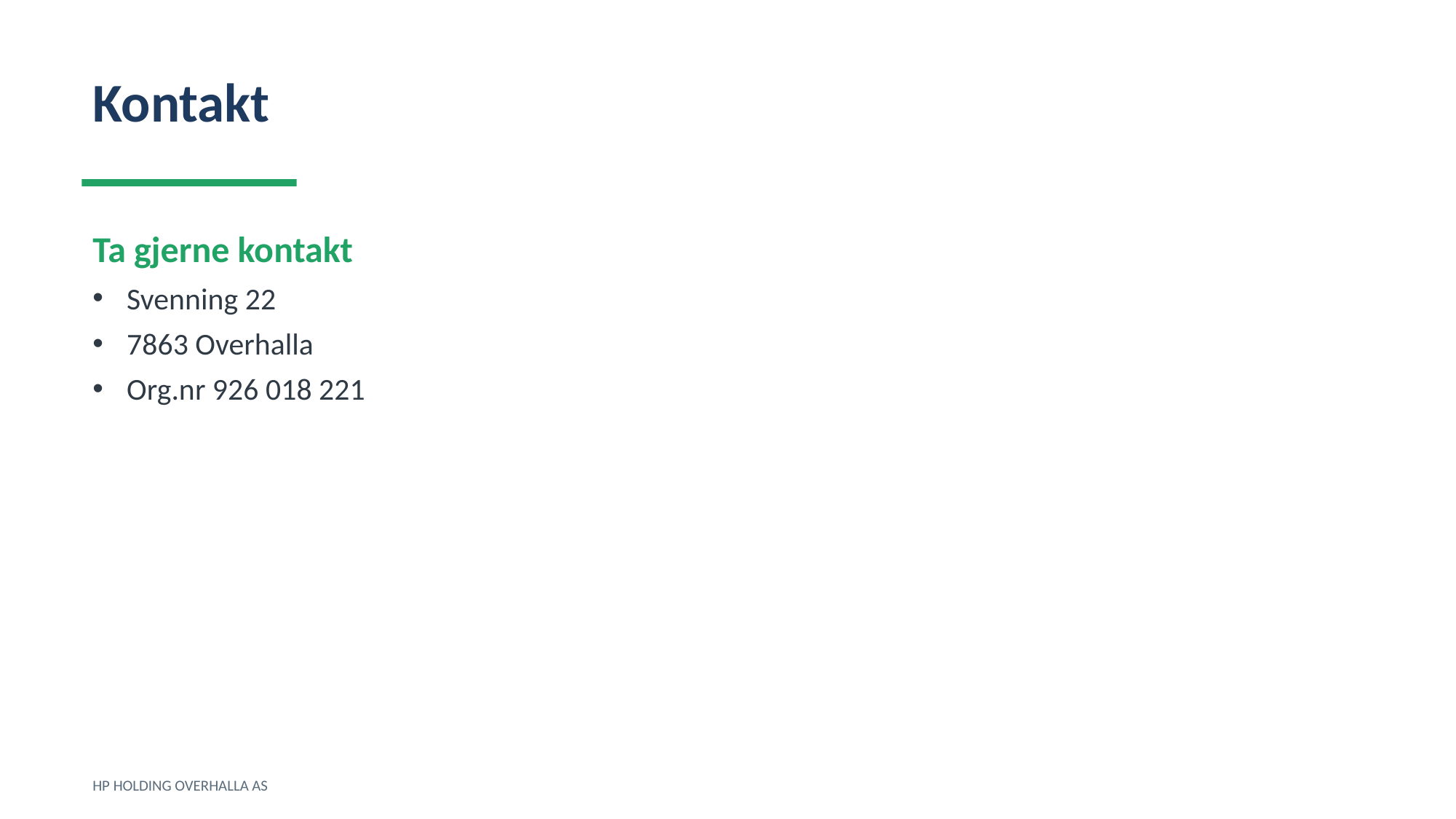

Kontakt

Ta gjerne kontakt
Svenning 22
7863 Overhalla
Org.nr 926 018 221
HP HOLDING OVERHALLA AS